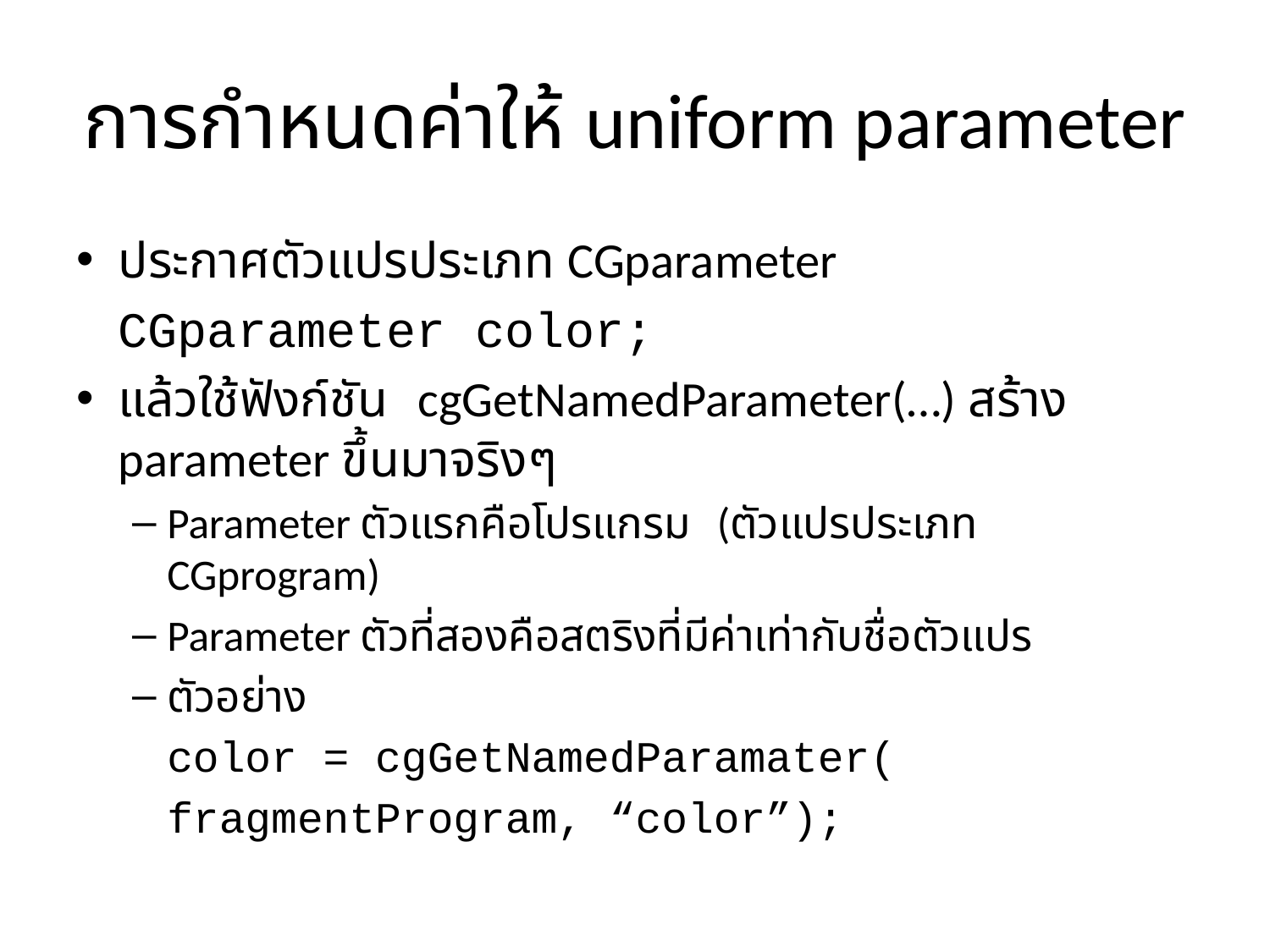

# การกำหนดค่าให้ uniform parameter
ประกาศตัวแปรประเภท CGparameter
	CGparameter color;
แล้วใช้ฟังก์ชัน cgGetNamedParameter(…) สร้าง parameter ขึ้นมาจริงๆ
Parameter ตัวแรกคือโปรแกรม (ตัวแปรประเภท CGprogram)
Parameter ตัวที่สองคือสตริงที่มีค่าเท่ากับชื่อตัวแปร
ตัวอย่าง
	color = cgGetNamedParamater(
			fragmentProgram, “color”);